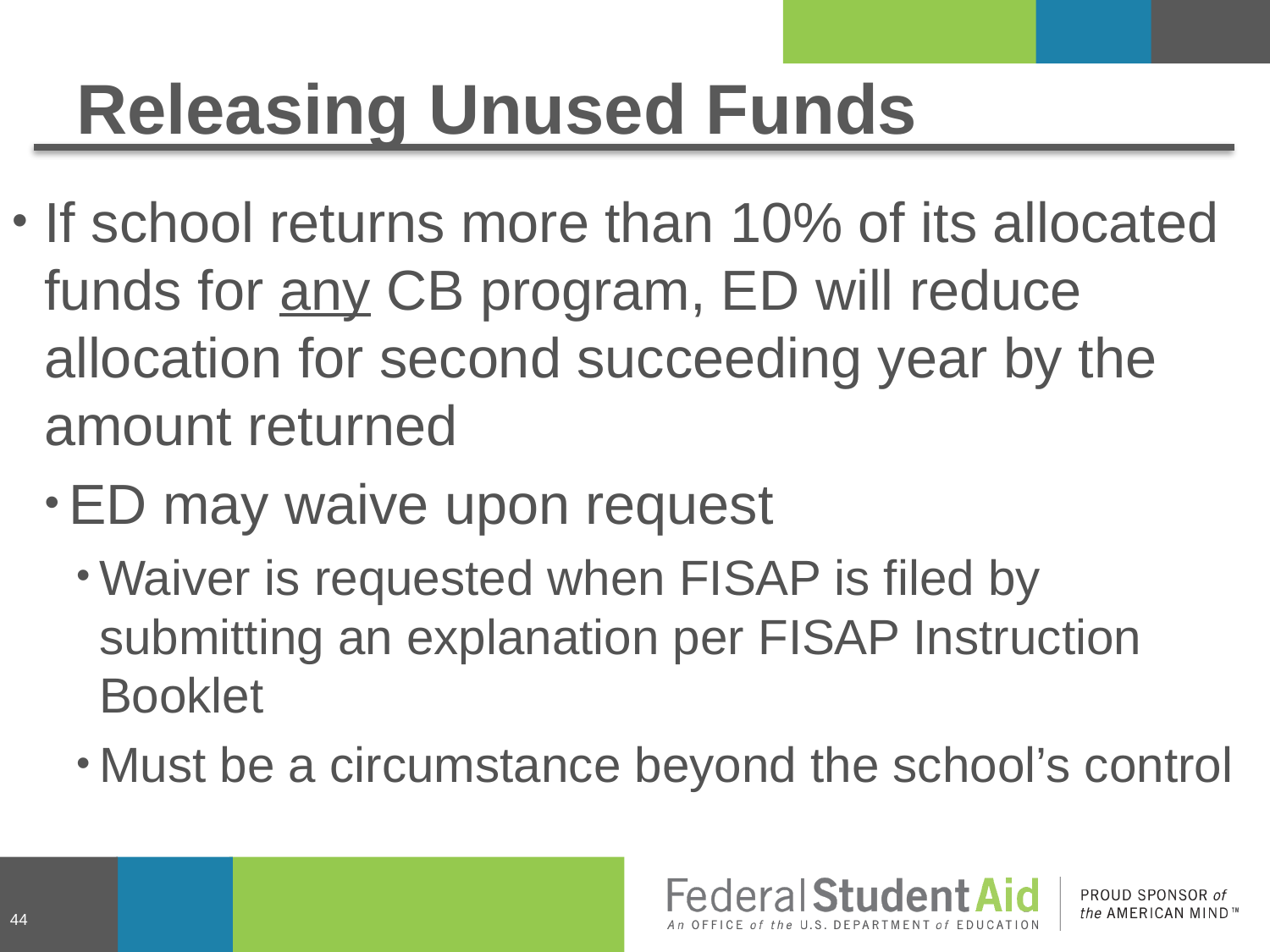

# Releasing Unused Funds
If school returns more than 10% of its allocated funds for any CB program, ED will reduce allocation for second succeeding year by the amount returned
ED may waive upon request
Waiver is requested when FISAP is filed by submitting an explanation per FISAP Instruction Booklet
Must be a circumstance beyond the school’s control
44